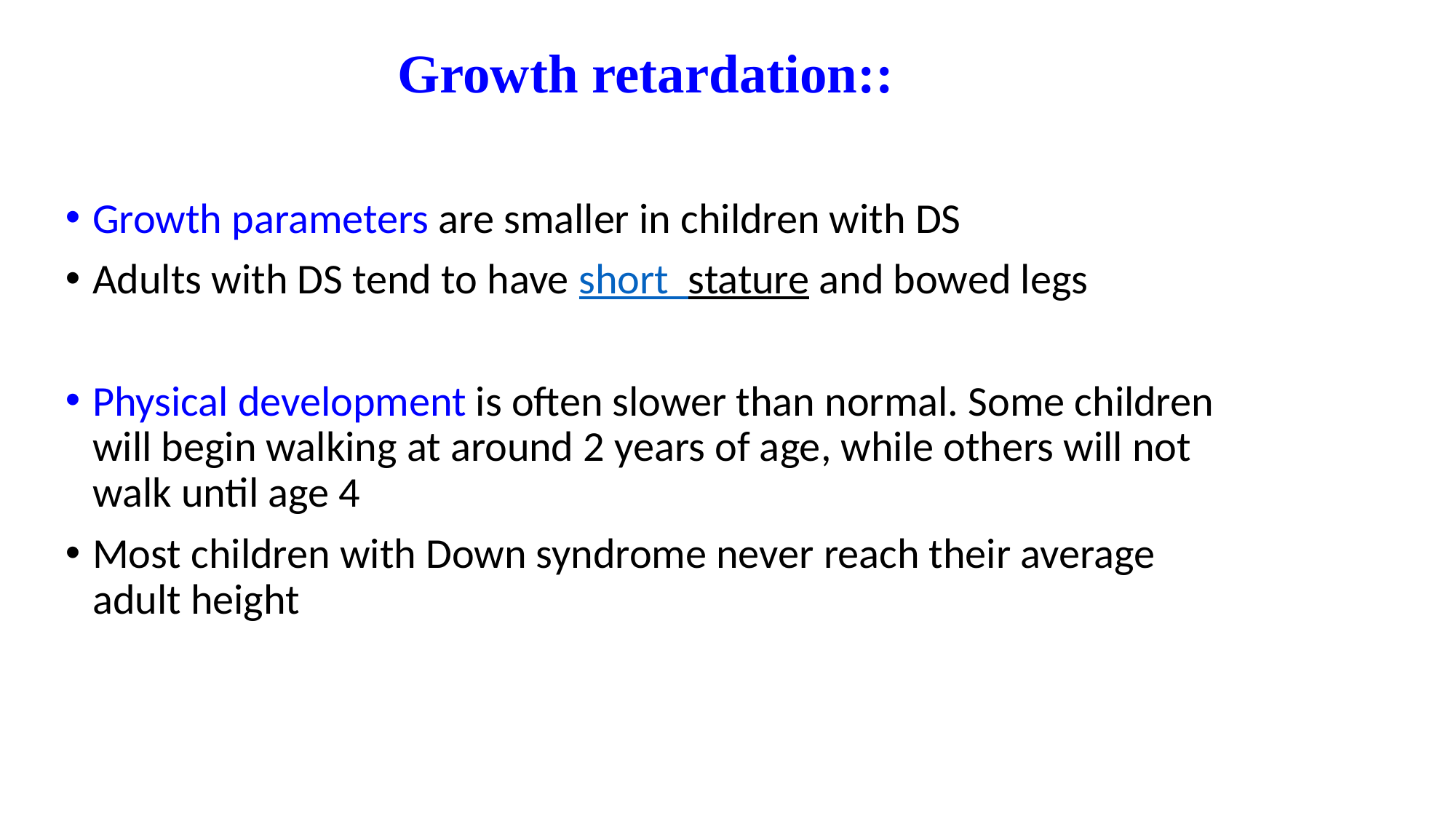

Growth retardation::
Growth parameters are smaller in children with DS
Adults with DS tend to have short  stature and bowed legs

Physical development is often slower than normal. Some children will begin walking at around 2 years of age, while others will not walk until age 4
Most children with Down syndrome never reach their average adult height